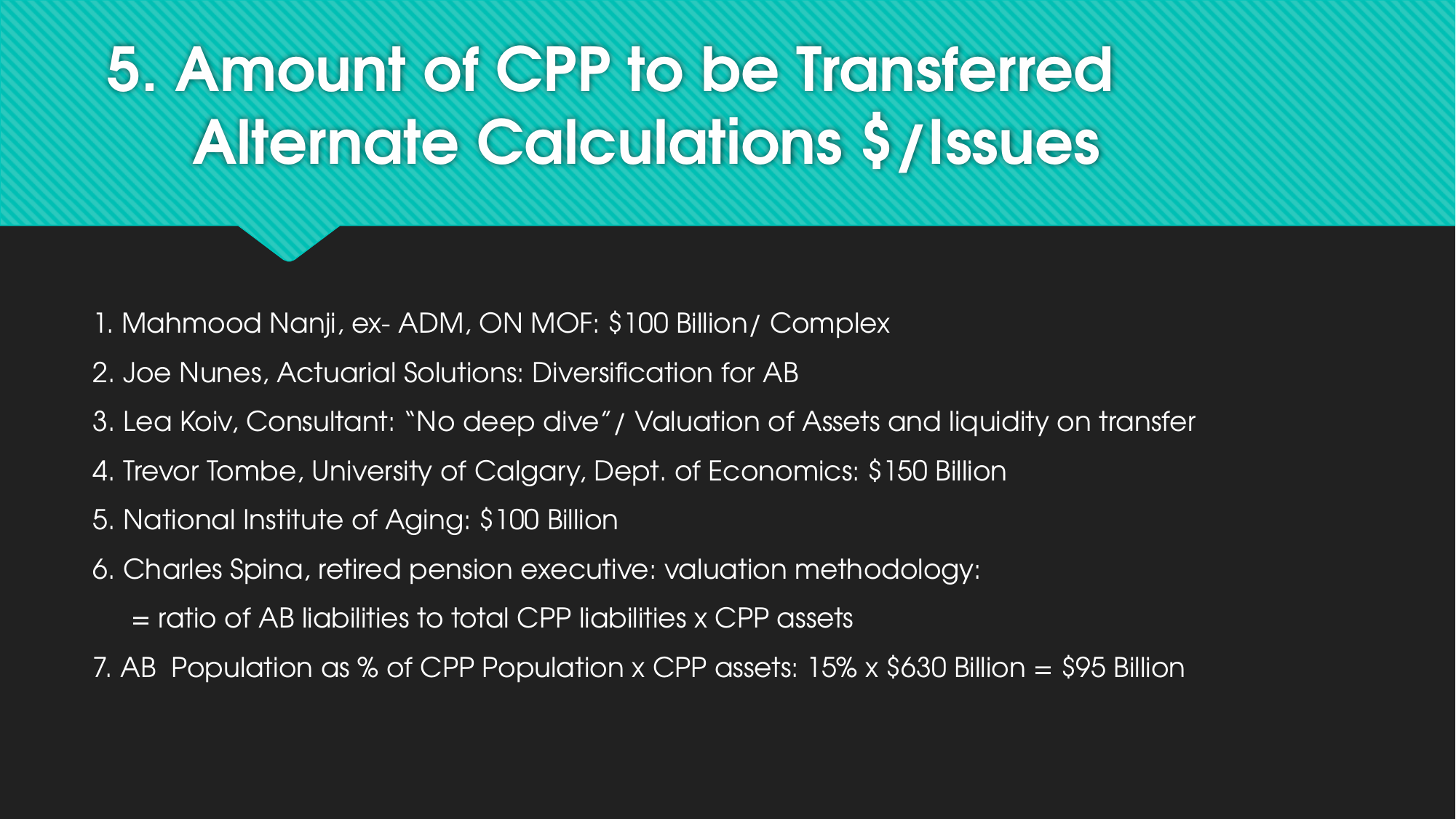

# 5. Amount of CPP to be Transferred Alternate Calculations $/Issues
1. Mahmood Nanji, ex- ADM, ON MOF: $100 Billion/ Complex
2. Joe Nunes, Actuarial Solutions: Diversification for AB
3. Lea Koiv, Consultant: “No deep dive”/ Valuation of Assets and liquidity on transfer
4. Trevor Tombe, University of Calgary, Dept. of Economics: $150 Billion
5. National Institute of Aging: $100 Billion
6. Charles Spina, retired pension executive: valuation methodology:
     = ratio of AB liabilities to total CPP liabilities x CPP assets
7. AB  Population as % of CPP Population x CPP assets: 15% x $630 Billion = $95 Billion